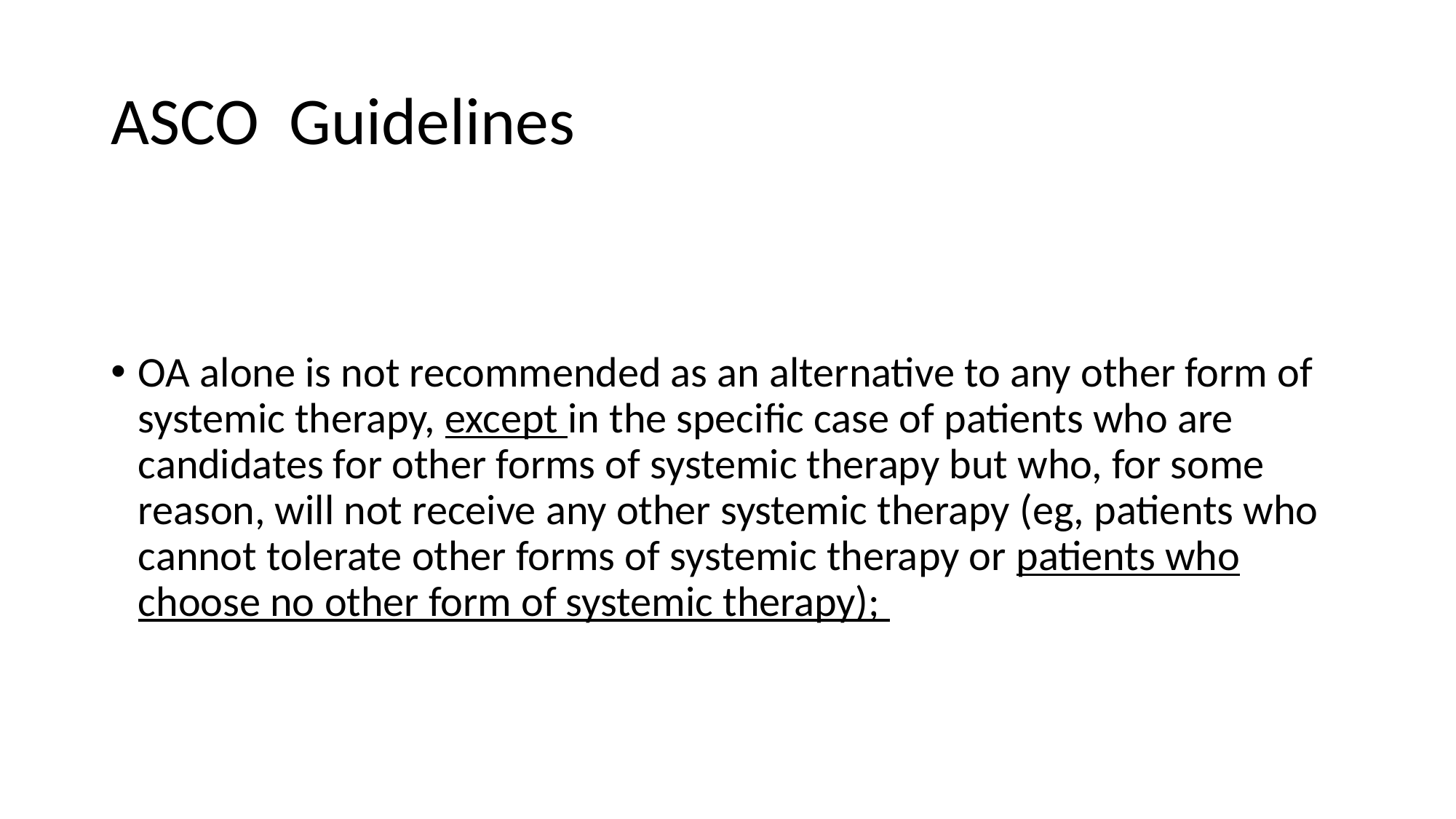

# ASCO  Guidelines

OA alone is not recommended as an alternative to any other form of systemic therapy, except in the specific case of patients who are candidates for other forms of systemic therapy but who, for some reason, will not receive any other systemic therapy (eg, patients who cannot tolerate other forms of systemic therapy or patients who choose no other form of systemic therapy);